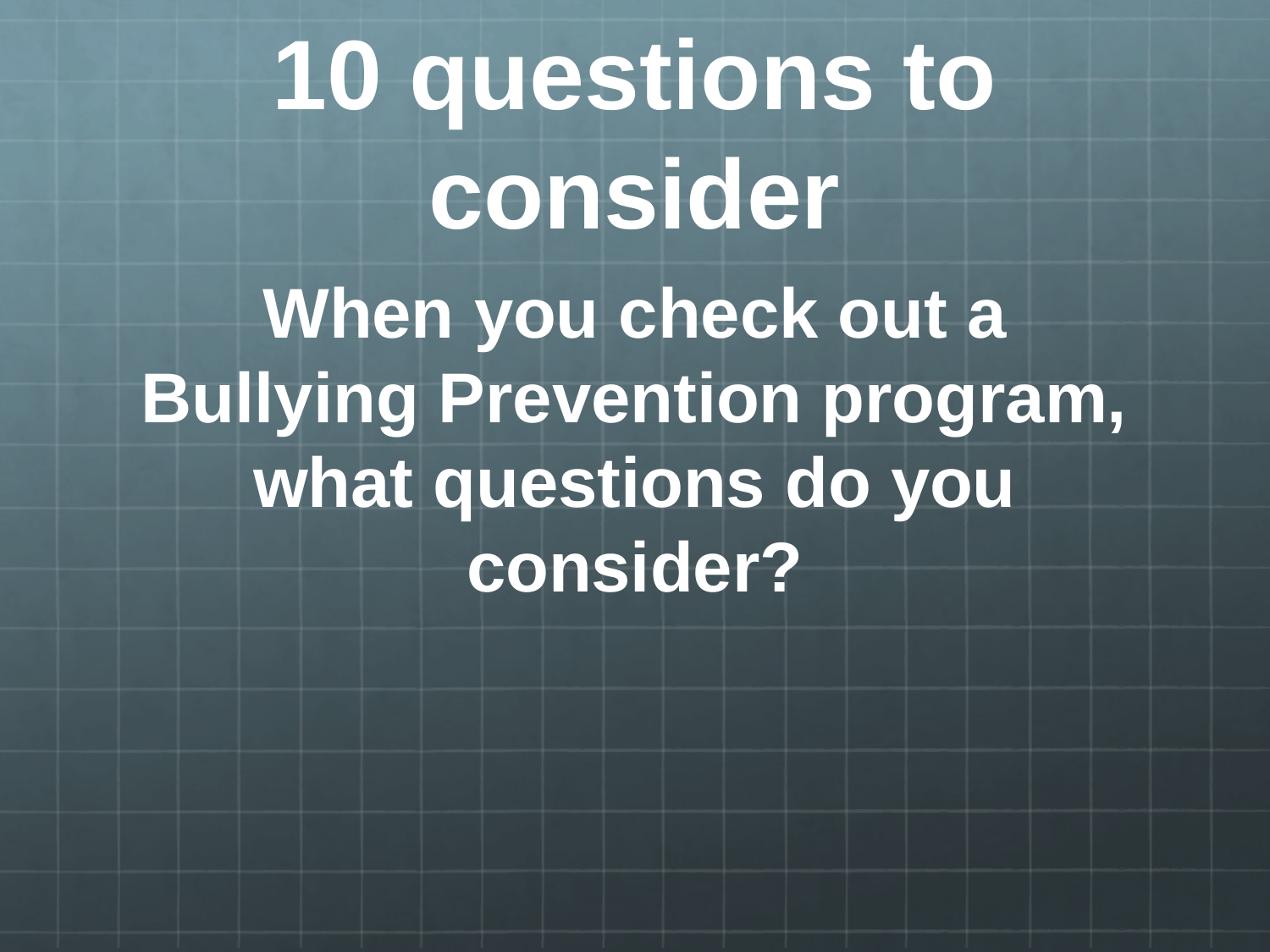

# 10 questions to consider
When you check out a Bullying Prevention program, what questions do you consider?